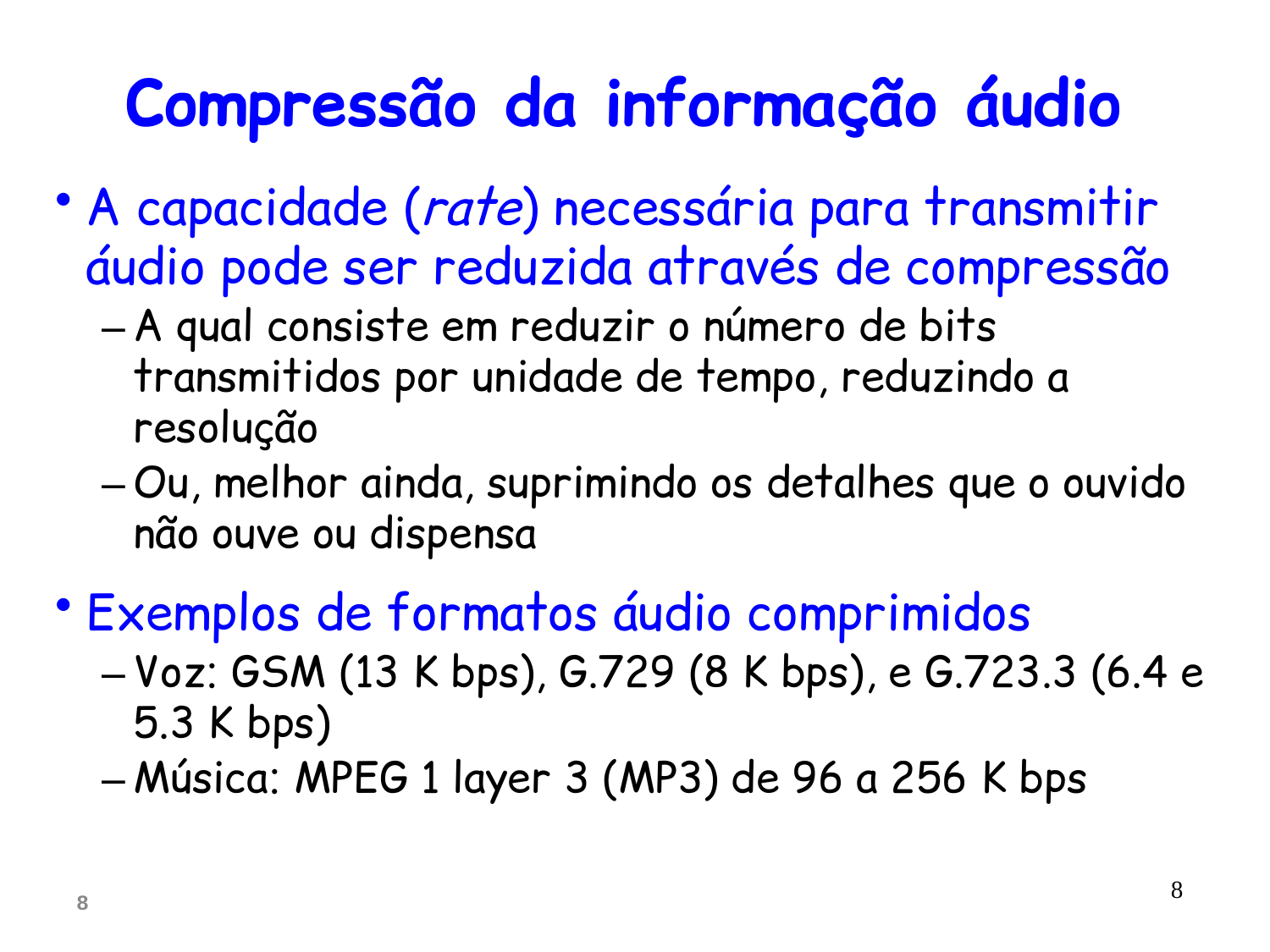

# Compressão da informação áudio
A capacidade (rate) necessária para transmitir áudio pode ser reduzida através de compressão
A qual consiste em reduzir o número de bits transmitidos por unidade de tempo, reduzindo a resolução
Ou, melhor ainda, suprimindo os detalhes que o ouvido não ouve ou dispensa
Exemplos de formatos áudio comprimidos
Voz: GSM (13 K bps), G.729 (8 K bps), e G.723.3 (6.4 e 5.3 K bps)
Música: MPEG 1 layer 3 (MP3) de 96 a 256 K bps
8
8